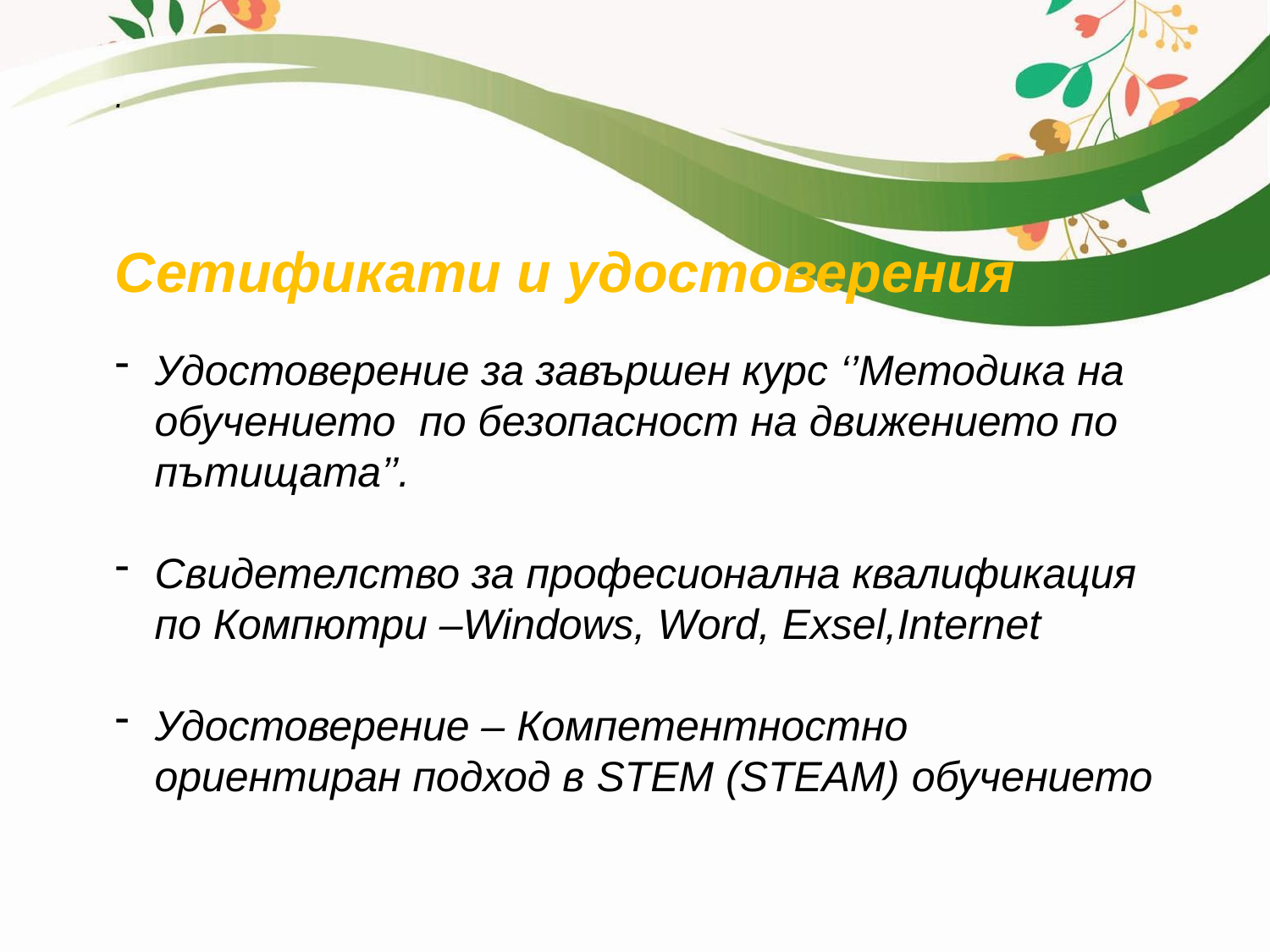

.

Удостоверение за завършен курс ‘’Методика на обучението  по безопасност на движението по пътищата’’.

Свидетелство за професионална квалификация по Компютри –Windows, Word, Exsel,Internet

Удостоверение – Компетентностно ориентиран подход в STEM (STEAM) обучението

# Сетификати и удостоверения